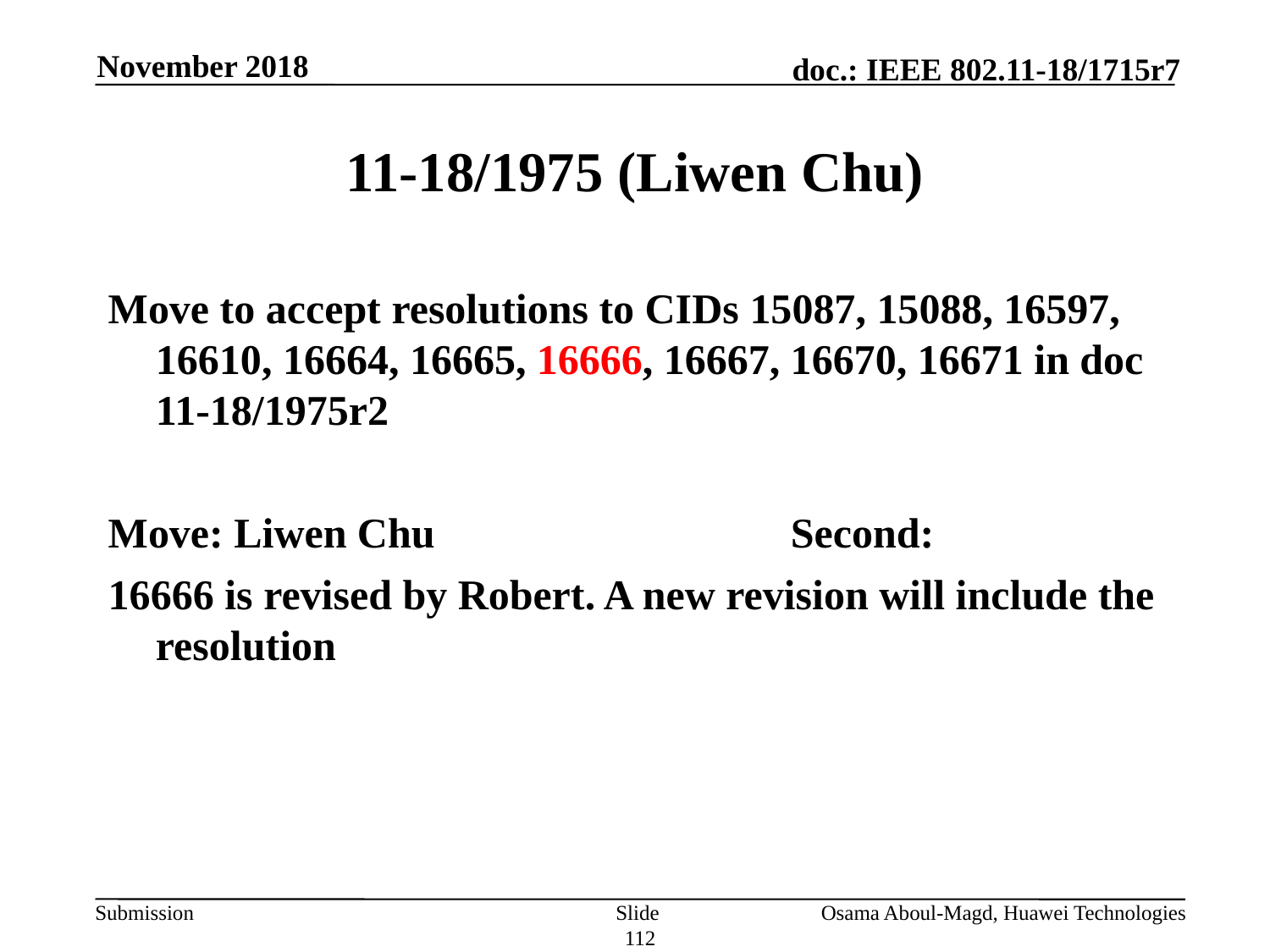

November 2018
# 11-18/1975 (Liwen Chu)
Move to accept resolutions to CIDs 15087, 15088, 16597, 16610, 16664, 16665, 16666, 16667, 16670, 16671 in doc 11-18/1975r2

Move: Liwen Chu			Second:
16666 is revised by Robert. A new revision will include the resolution

Slide 112
Osama Aboul-Magd, Huawei Technologies